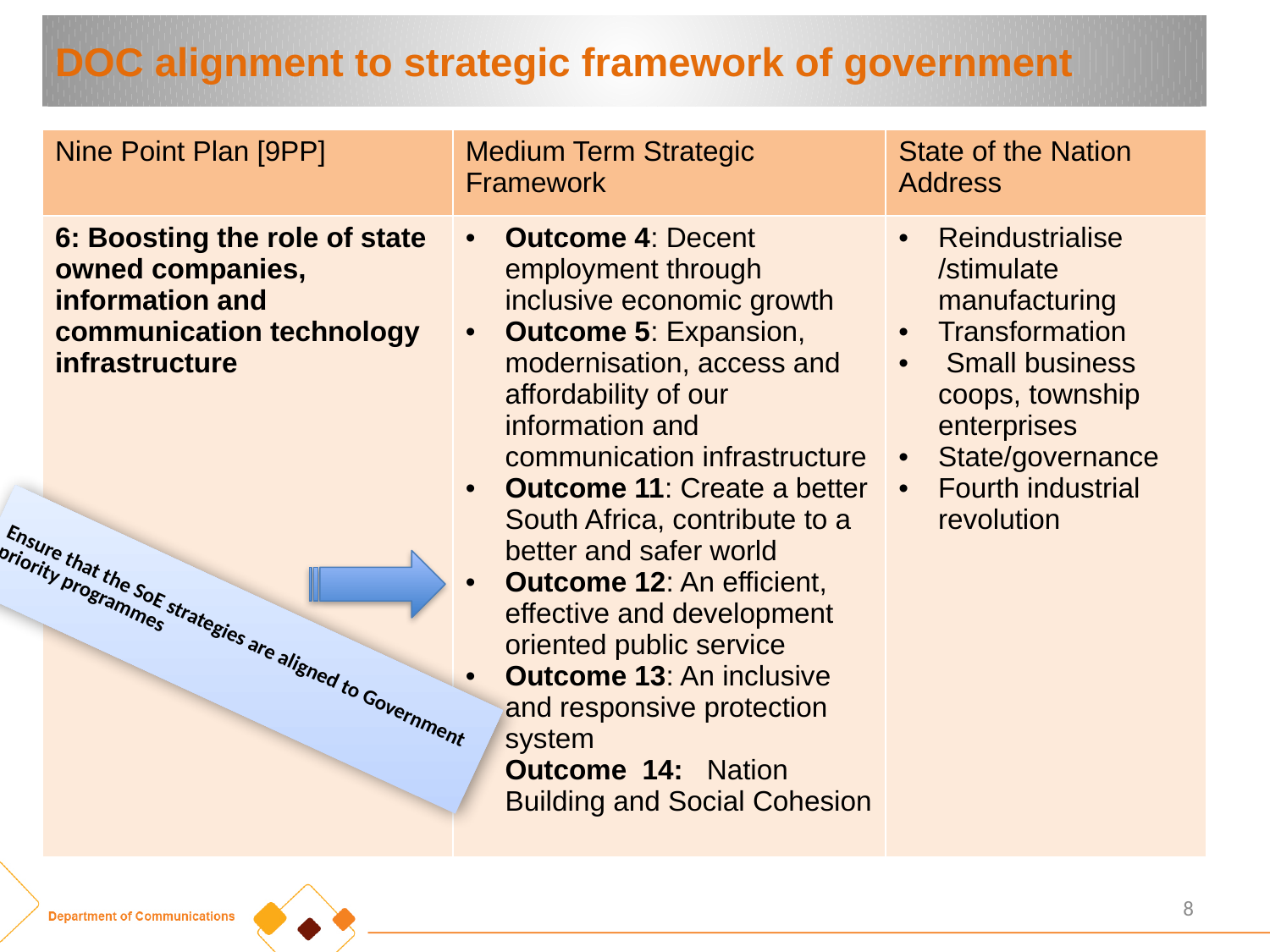

# DOC alignment to strategic framework of government
| Nine Point Plan [9PP] | Medium Term Strategic Framework | State of the Nation Address |
| --- | --- | --- |
| 6: Boosting the role of state owned companies, information and communication technology infrastructure | Outcome 4: Decent employment through inclusive economic growth Outcome 5: Expansion, modernisation, access and affordability of our information and communication infrastructure Outcome 11: Create a better South Africa, contribute to a better and safer world Outcome 12: An efficient, effective and development oriented public service Outcome 13: An inclusive and responsive protection system Outcome 14: Nation Building and Social Cohesion | Reindustrialise /stimulate manufacturing Transformation Small business coops, township enterprises State/governance Fourth industrial revolution |

Ensure that the SoE strategies are aligned to Government priority programmes
8